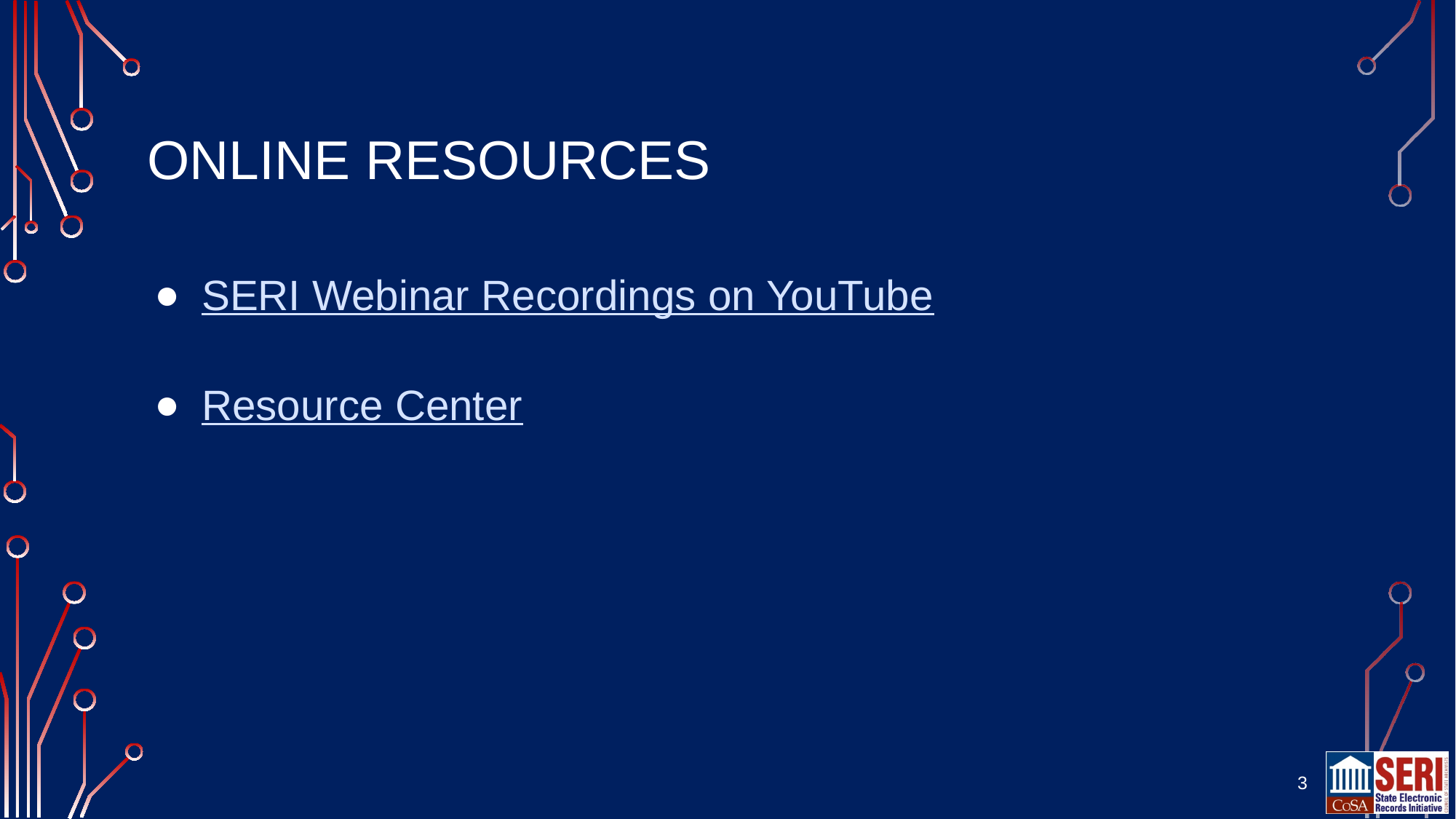

# ONLINE RESOURCES
SERI Webinar Recordings on YouTube

Resource Center

3